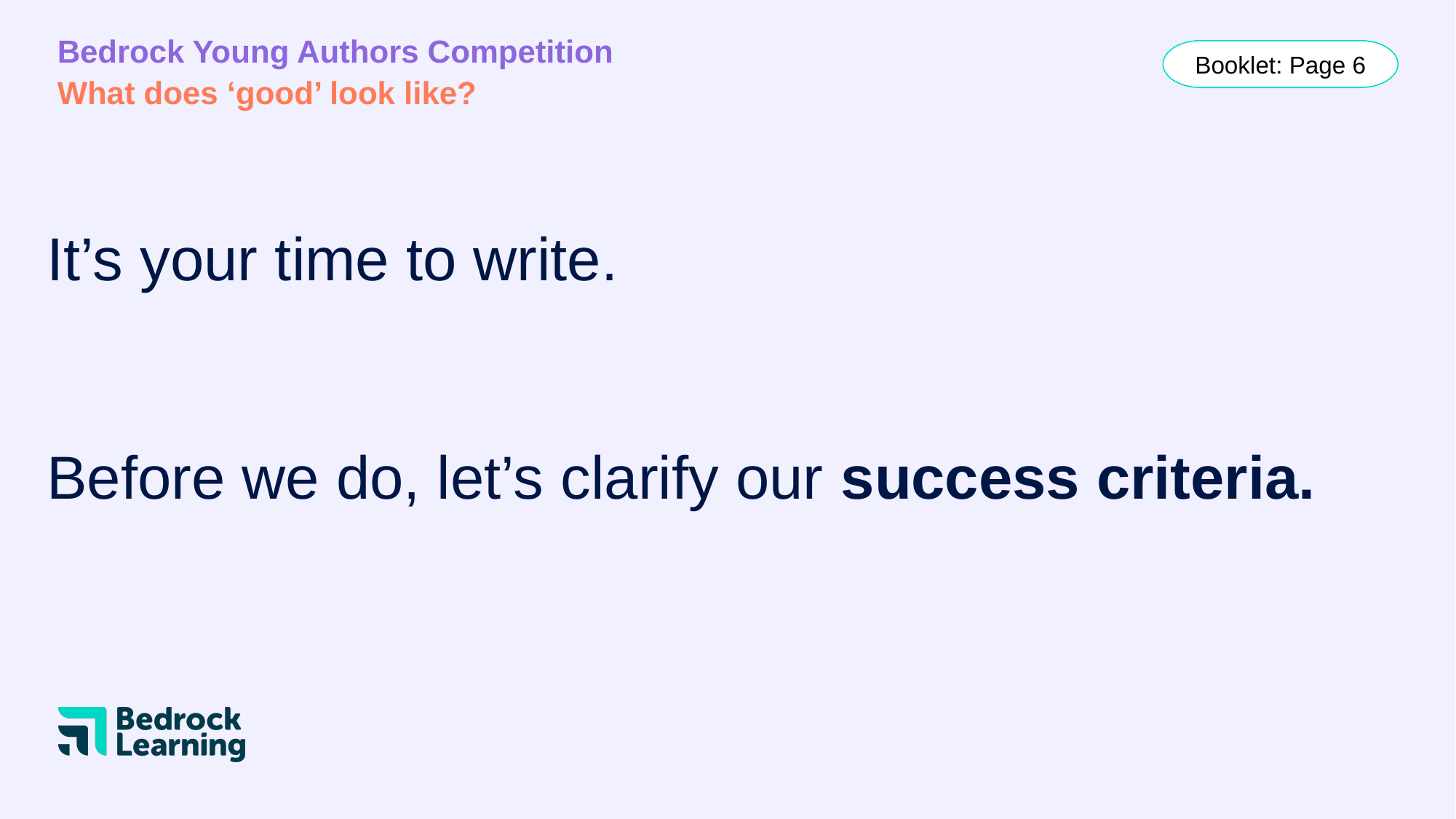

Bedrock Young Authors Competition
What does ‘good’ look like?

Booklet: Page 6
# It’s your time to write.

Before we do, let’s clarify our success criteria.